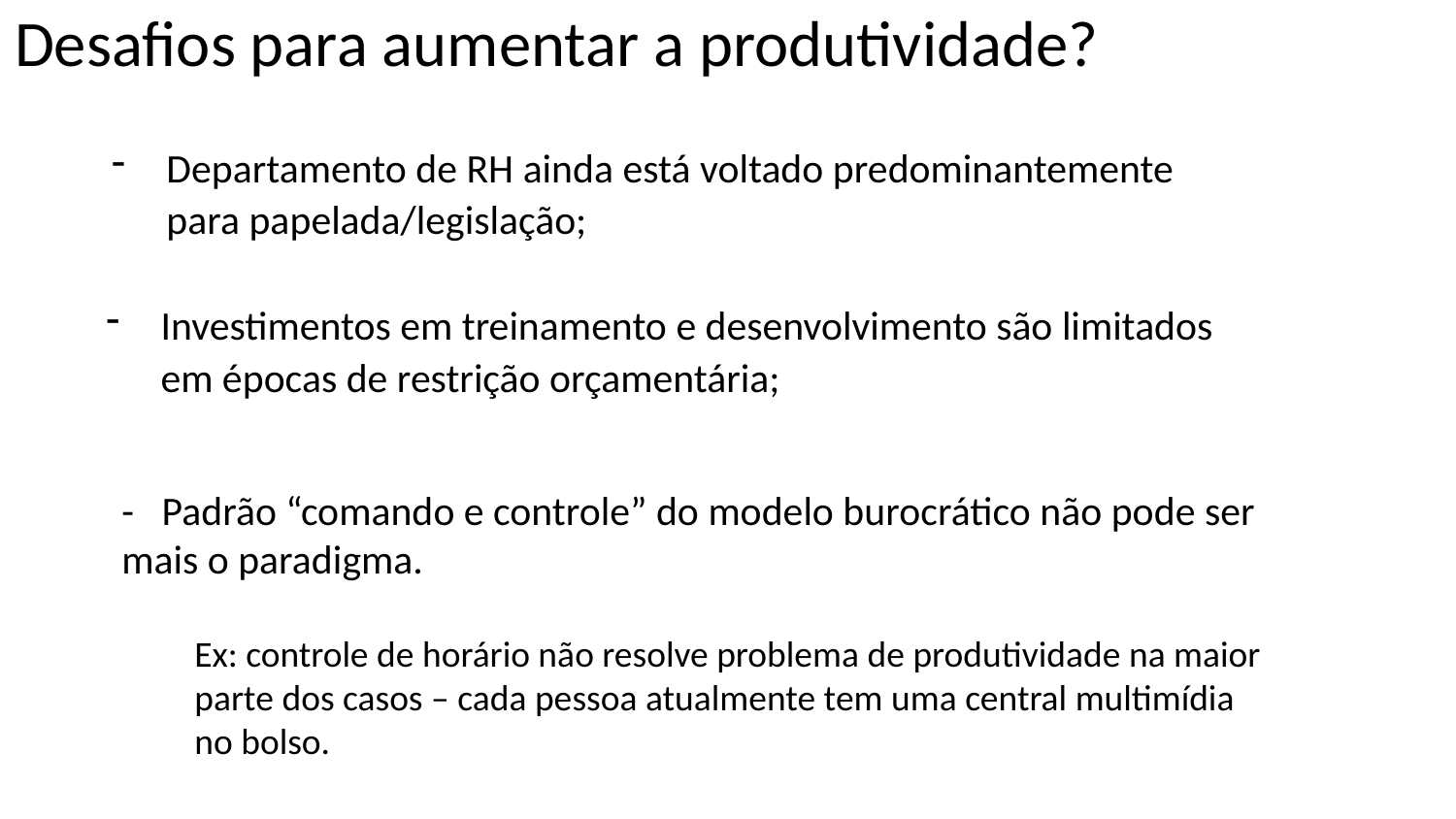

Desafios para aumentar a produtividade?
Departamento de RH ainda está voltado predominantemente para papelada/legislação;
Investimentos em treinamento e desenvolvimento são limitados em épocas de restrição orçamentária;
-   Padrão “comando e controle” do modelo burocrático não pode ser mais o paradigma.

Ex: controle de horário não resolve problema de produtividade na maior parte dos casos – cada pessoa atualmente tem uma central multimídia no bolso.